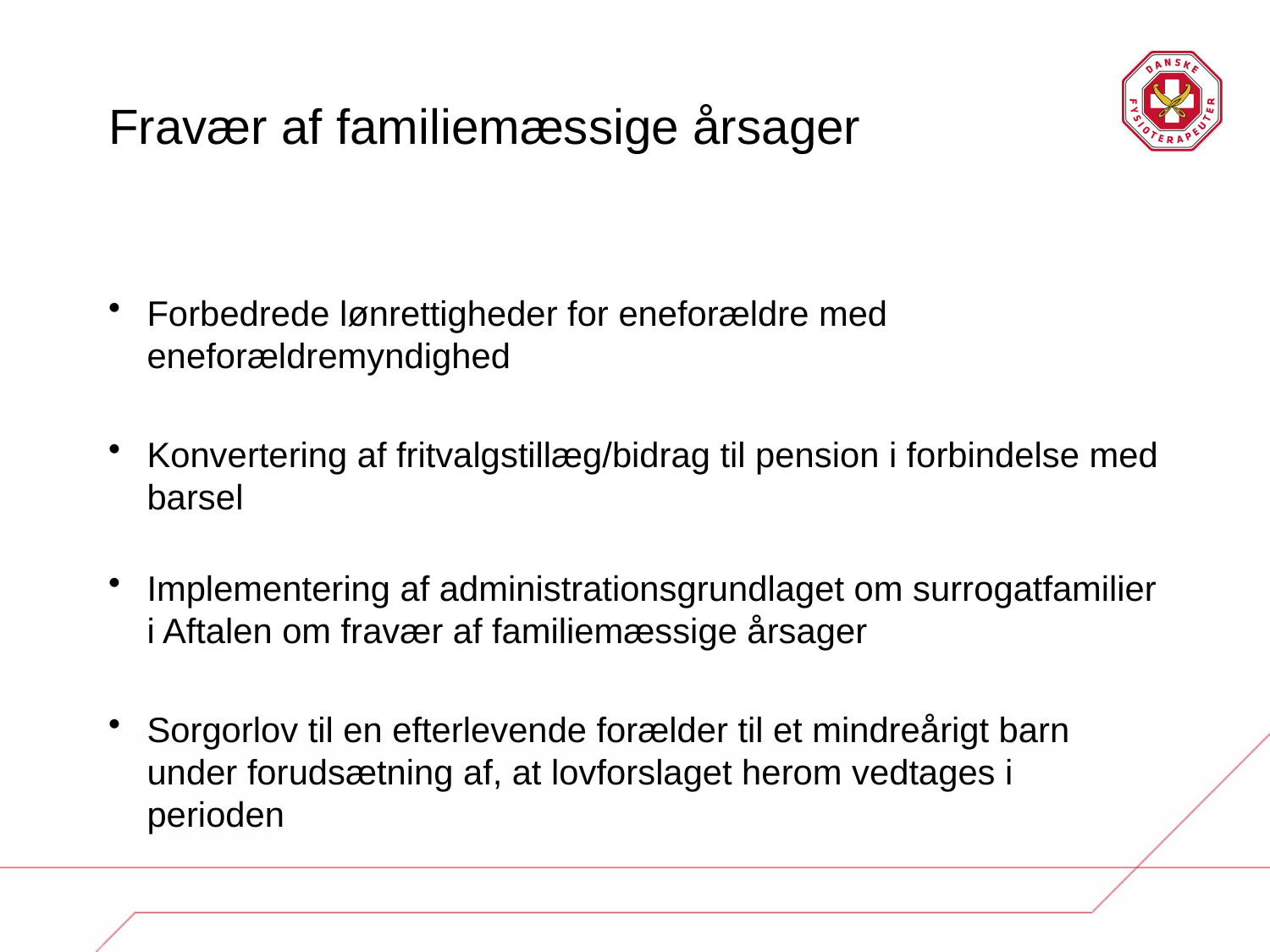

# Fravær af familiemæssige årsager

Forbedrede lønrettigheder for eneforældre med eneforældremyndighed

Konvertering af fritvalgstillæg/bidrag til pension i forbindelse med barsel
Implementering af administrationsgrundlaget om surrogatfamilier i Aftalen om fravær af familiemæssige årsager

Sorgorlov til en efterlevende forælder til et mindreårigt barn under forudsætning af, at lovforslaget herom vedtages i perioden